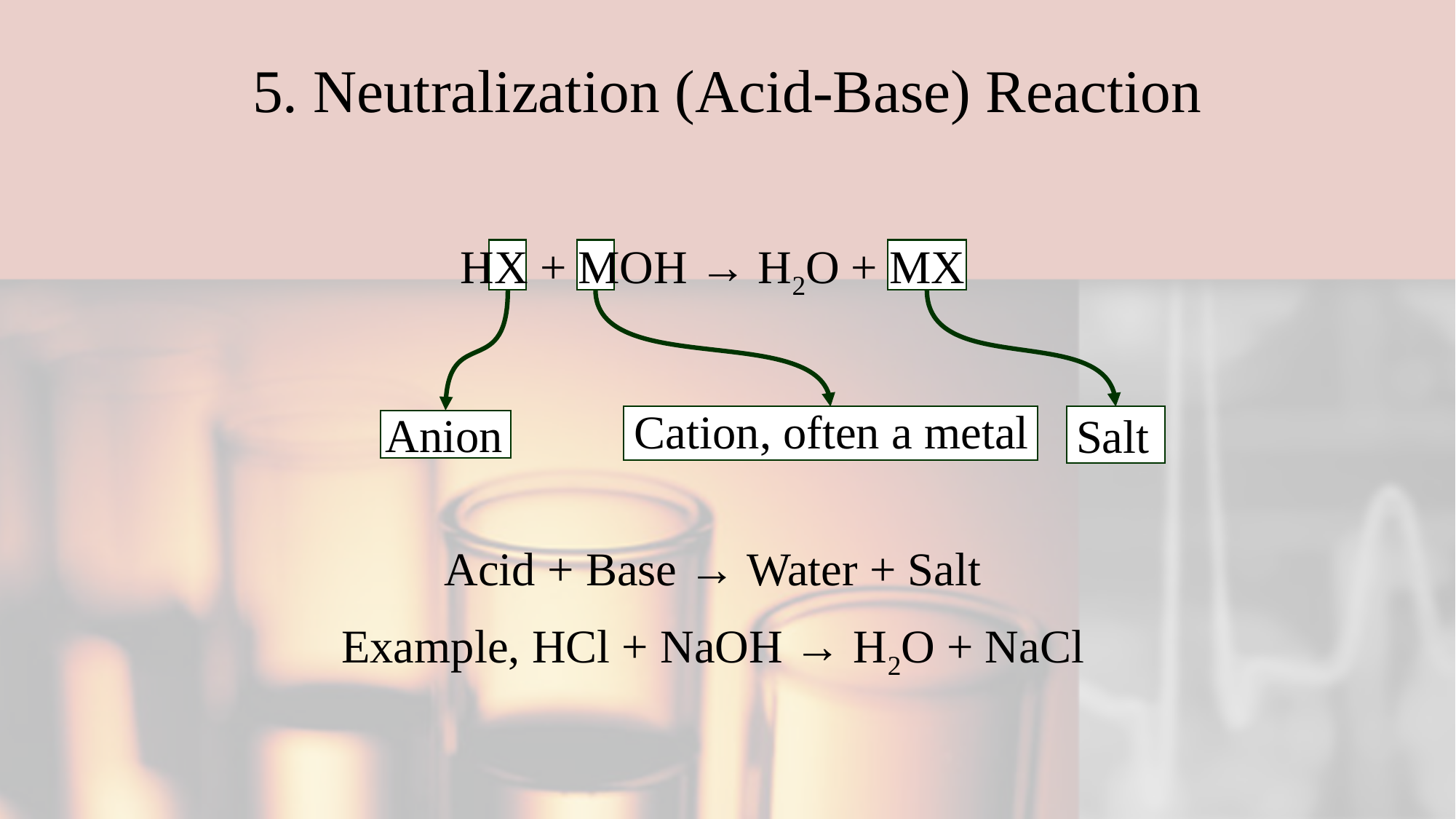

# 5. Neutralization (Acid-Base) Reaction
HX + MOH → H2O + MX

Cation, often a metal
Anion
Salt

Acid + Base → Water + Salt
Example, HCl + NaOH → H2O + NaCl